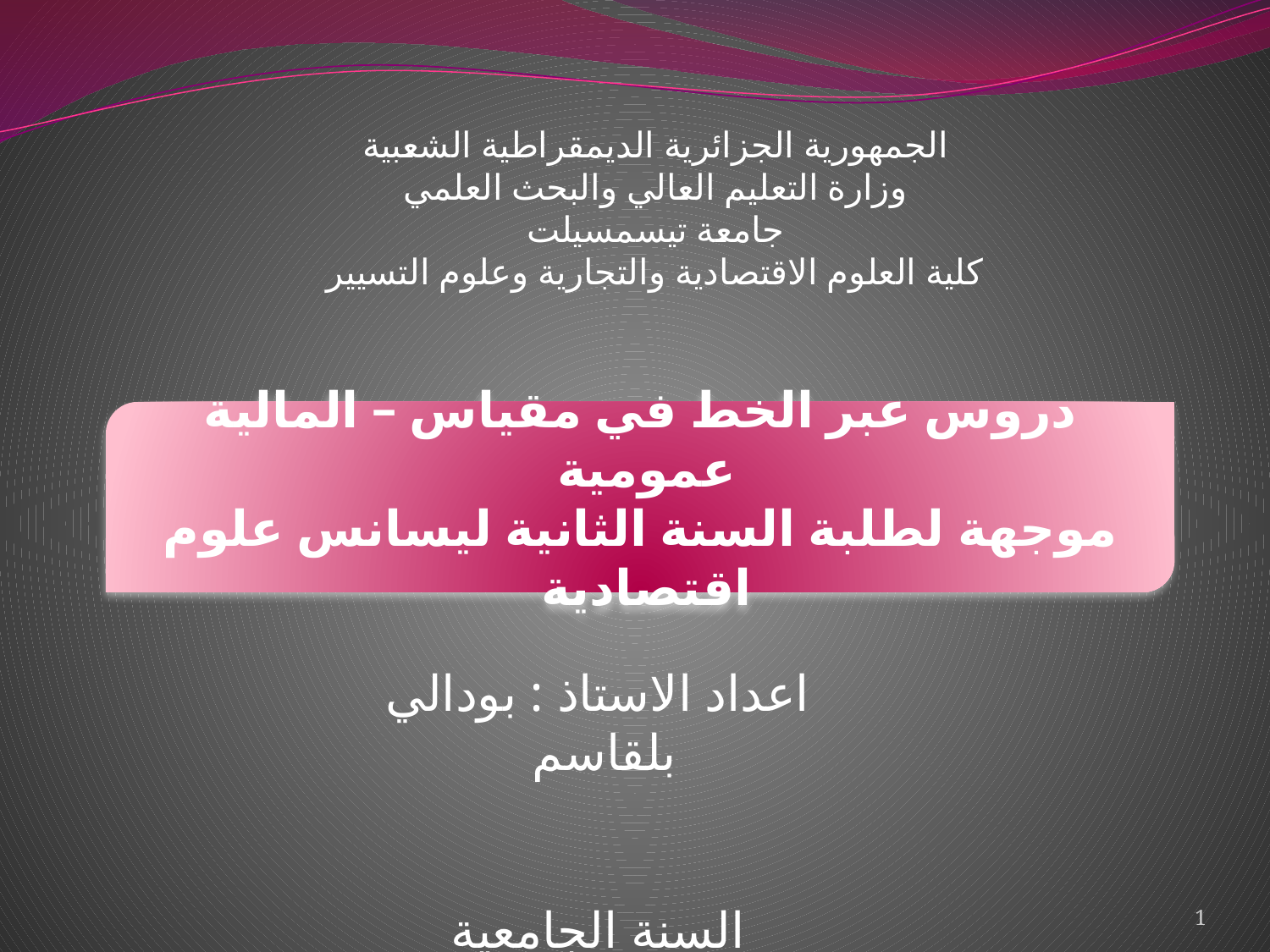

الجمهورية الجزائرية الديمقراطية الشعبية
وزارة التعليم العالي والبحث العلمي
جامعة تيسمسيلت
كلية العلوم الاقتصادية والتجارية وعلوم التسيير

دروس عبر الخط في مقياس – المالية عمومية
موجهة لطلبة السنة الثانية ليسانس علوم اقتصادية
اعداد الاستاذ : بودالي بلقاسم

السنة الجامعية 2024/2025
1